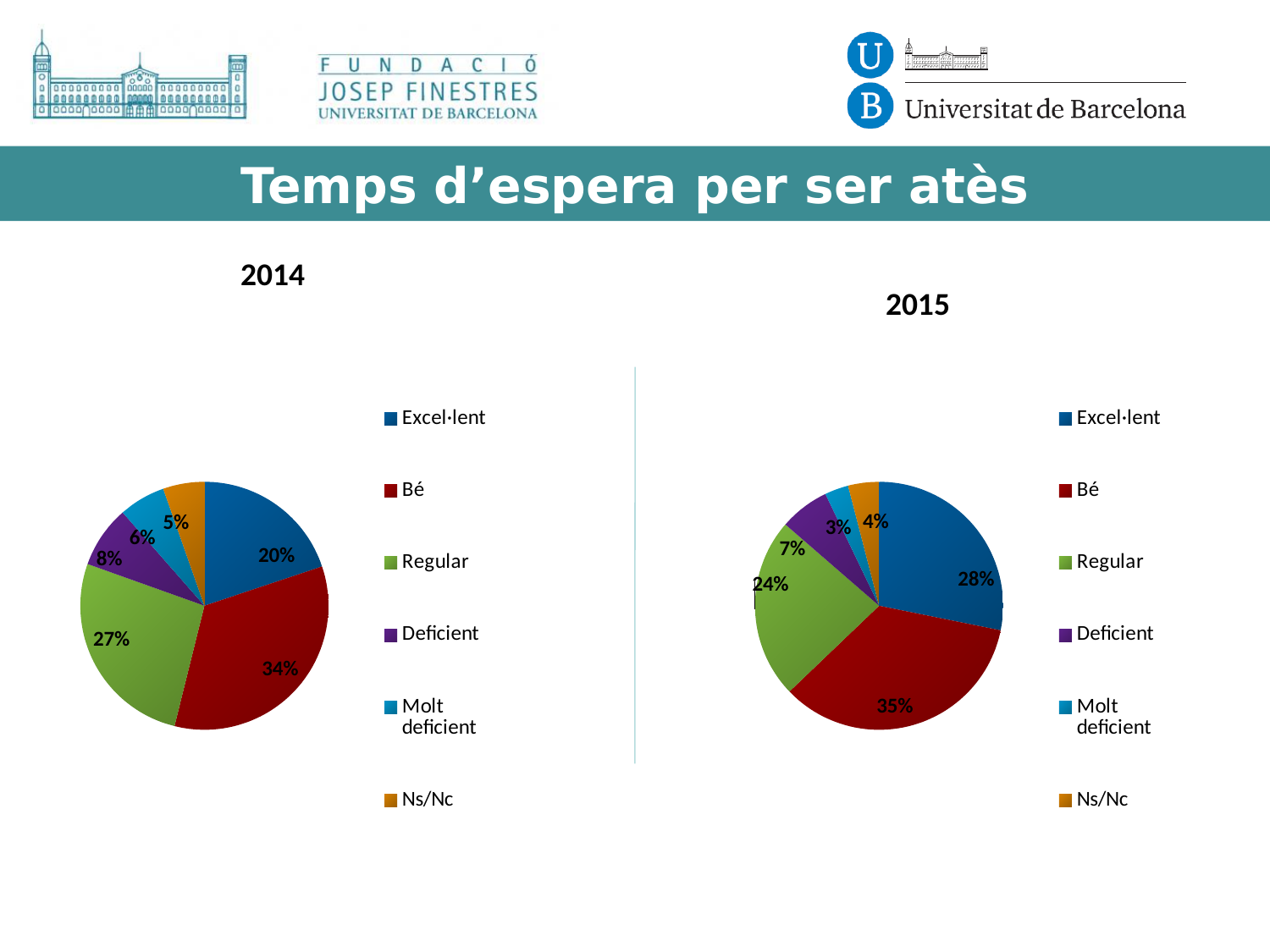

# Temps d’espera per ser atès

### Chart

| Category | Ventas |
|---|---|
| Excel·lent | 59.0 |
| Bé | 101.0 |
| Regular | 79.0 |
| Deficient | 24.0 |
| Molt deficient | 18.0 |
| Ns/Nc | 16.0 |

### Chart

| Category | Ventas |
|---|---|
| Excel·lent | 91.0 |
| Bé | 112.0 |
| Regular | 76.0 |
| Deficient | 21.0 |
| Molt deficient | 10.0 |
| Ns/Nc | 13.0 |
2014
2015